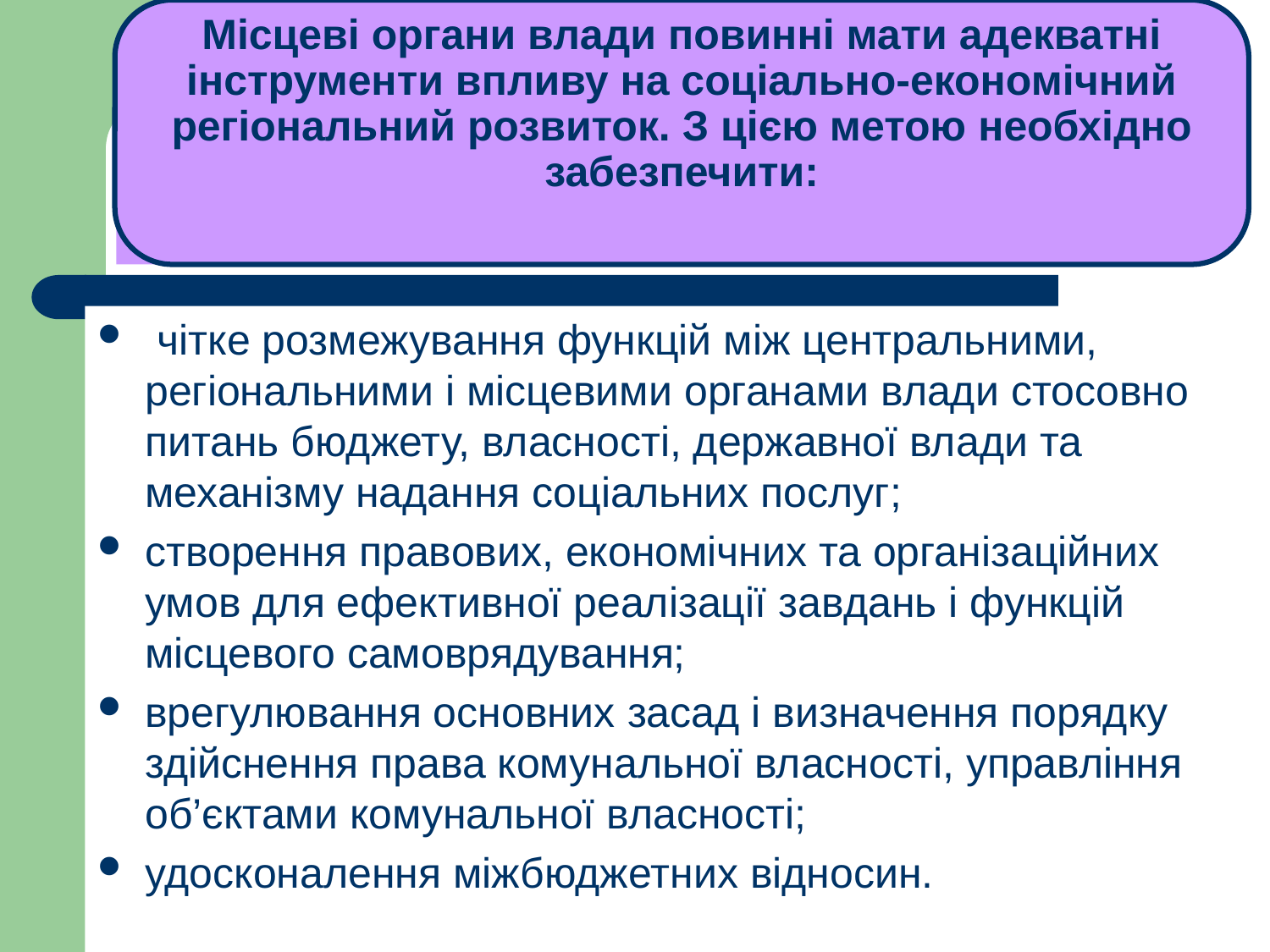

Місцеві органи влади повинні мати адекватні інструменти впливу на соціально-економічний регіональний розвиток. З цією метою необхідно забезпечити:

# ЛЕКЦІЯ 1
 чітке розмежування функцій між центральними, регіональними і місцевими органами влади стосовно питань бюджету, власності, державної влади та механізму надання соціальних послуг;
створення правових, економічних та організаційних умов для ефективної реалізації завдань і функцій місцевого самоврядування;
врегулювання основних засад і визначення порядку здійснення права комунальної власності, управління об’єктами комунальної власності;
удосконалення міжбюджетних відносин.